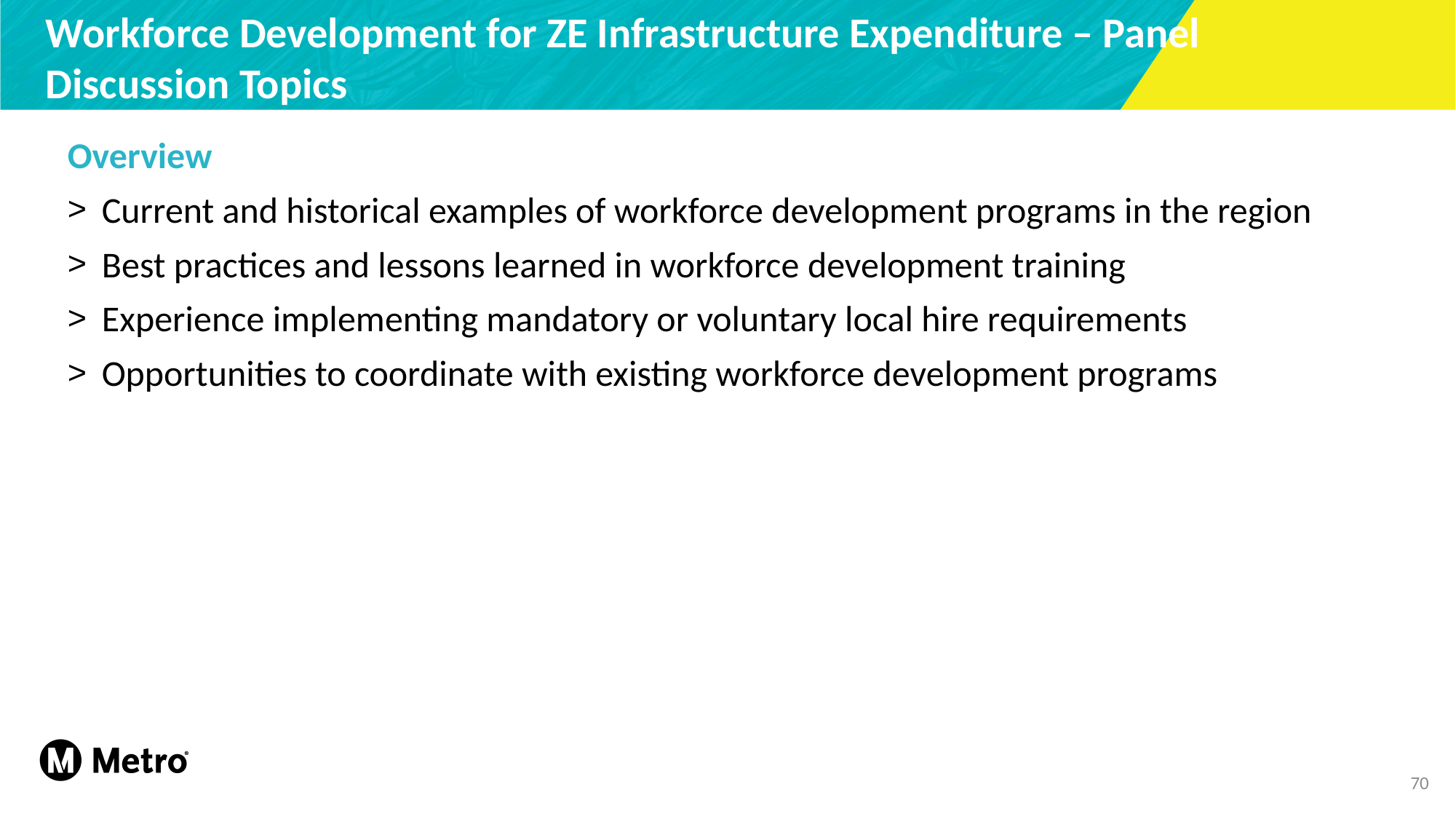

Workforce Development for ZE Infrastructure Expenditure – Panel Discussion Topics
Overview
Current and historical examples of workforce development programs in the region
Best practices and lessons learned in workforce development training
Experience implementing mandatory or voluntary local hire requirements
Opportunities to coordinate with existing workforce development programs

70